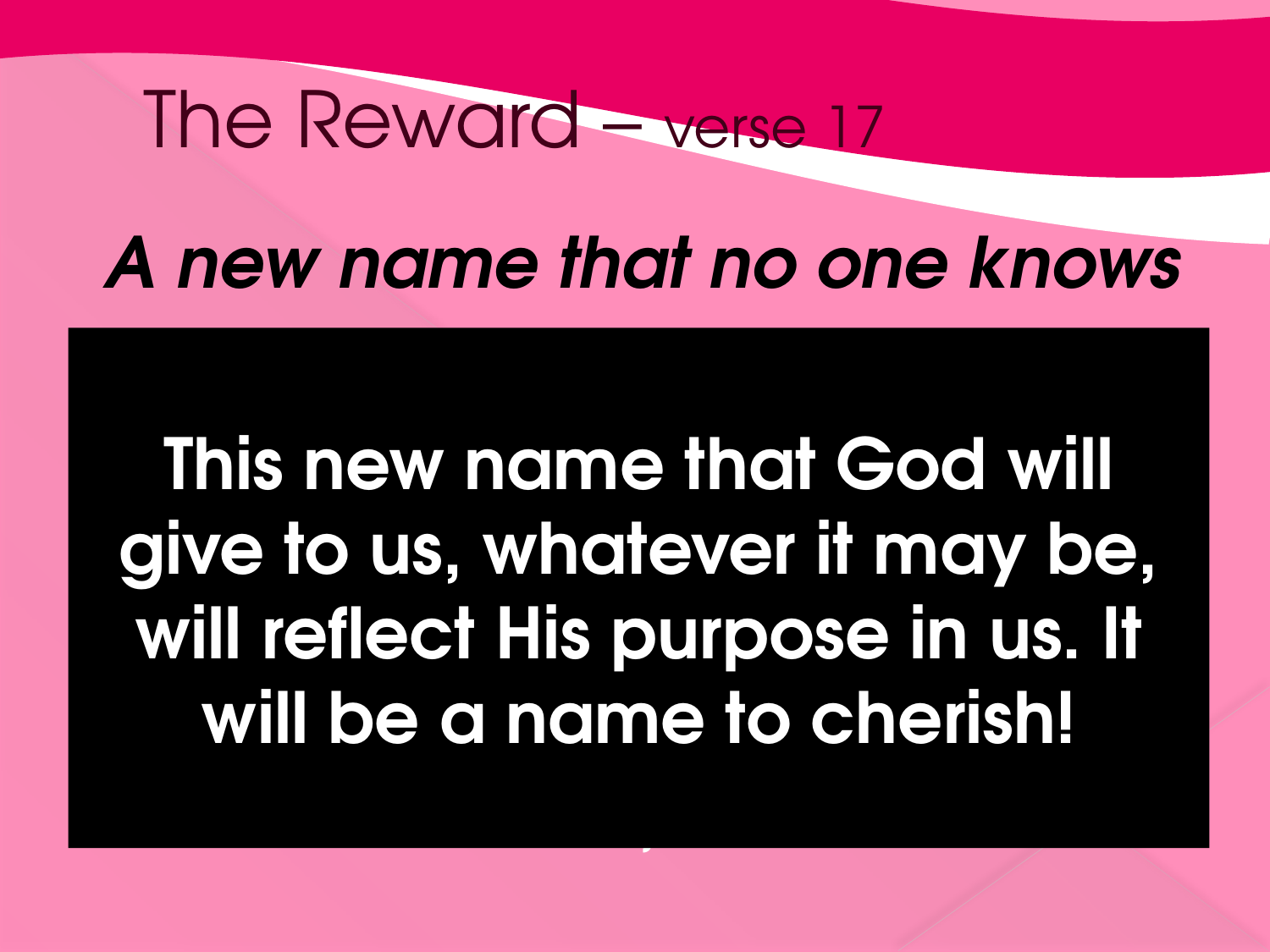

# The Reward – verse 17
A new name that no one knows –
God has always put significance on names. He has changed names of people so that they might reflect His purpose. Abram was changed to Abraham, Jacob was changed to Israel, etc.

This new name that God will give to us, whatever it may be, will reflect His purpose in us. It will be a name to cherish!